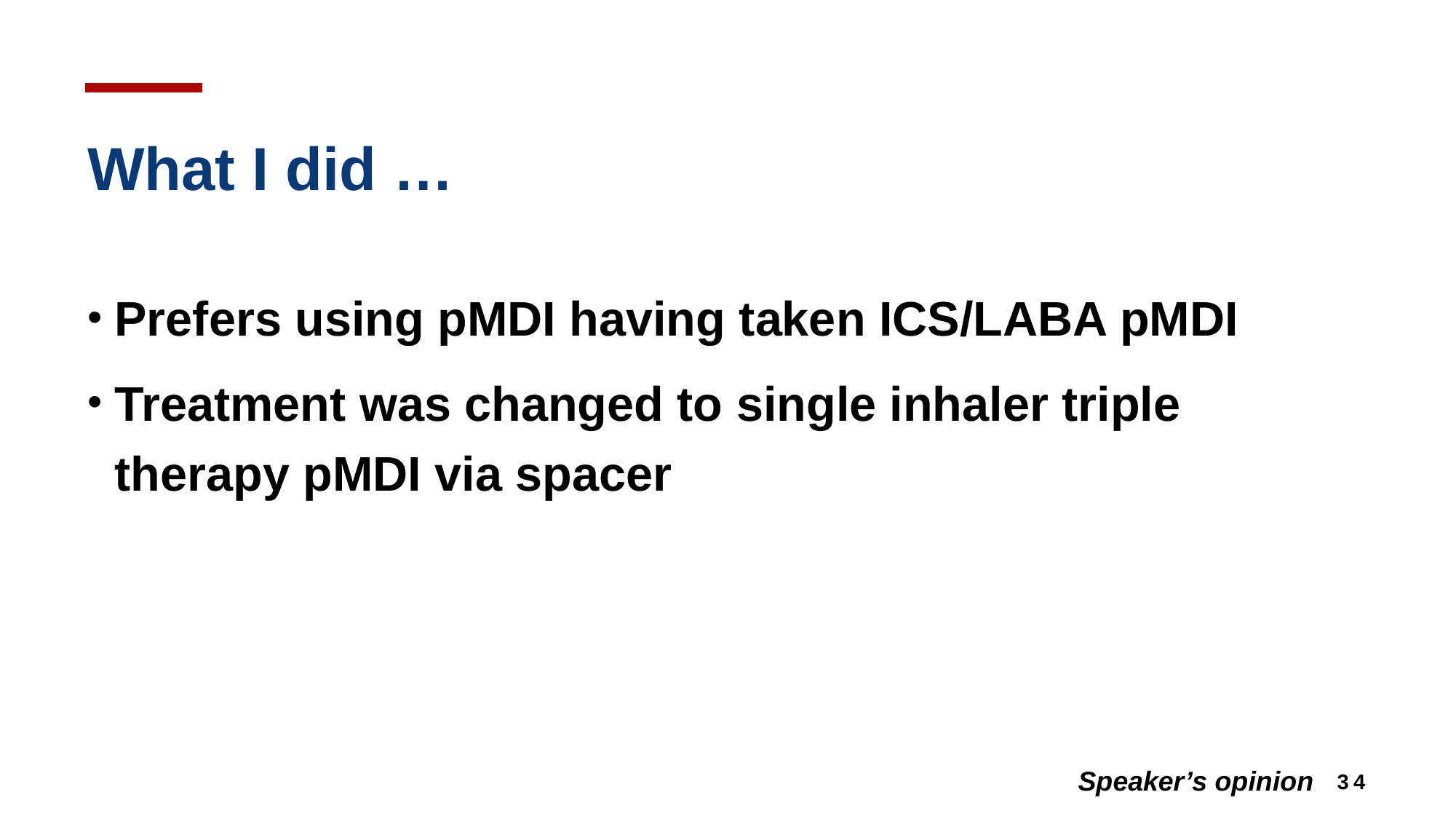

# What I did …
Prefers using pMDI having taken ICS/LABA pMDI
Treatment was changed to single inhaler triple therapy pMDI via spacer
Speaker’s opinion
34